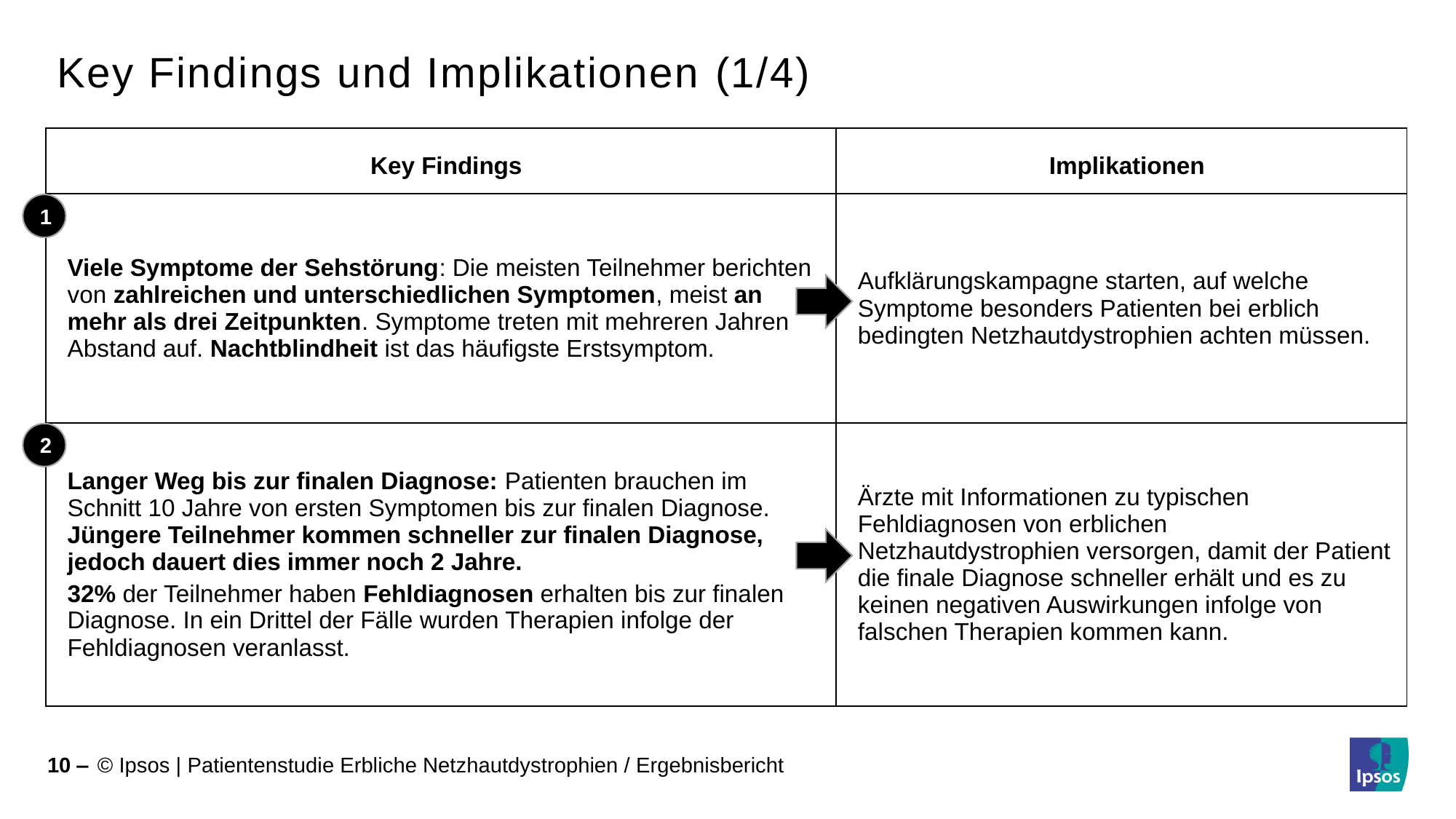

# Key Findings und Implikationen (1/4)
| Key Findings | Implikationen |
| --- | --- |
| Viele Symptome der Sehstörung: Die meisten Teilnehmer berichten von zahlreichen und unterschiedlichen Symptomen, meist an mehr als drei Zeitpunkten. Symptome treten mit mehreren Jahren Abstand auf. Nachtblindheit ist das häufigste Erstsymptom. | Aufklärungskampagne starten, auf welche Symptome besonders Patienten bei erblich bedingten Netzhautdystrophien achten müssen. |
| Langer Weg bis zur finalen Diagnose: Patienten brauchen im Schnitt 10 Jahre von ersten Symptomen bis zur finalen Diagnose. Jüngere Teilnehmer kommen schneller zur finalen Diagnose, jedoch dauert dies immer noch 2 Jahre. 32% der Teilnehmer haben Fehldiagnosen erhalten bis zur finalen Diagnose. In ein Drittel der Fälle wurden Therapien infolge der Fehldiagnosen veranlasst. | Ärzte mit Informationen zu typischen Fehldiagnosen von erblichen Netzhautdystrophien versorgen, damit der Patient die finale Diagnose schneller erhält und es zu keinen negativen Auswirkungen infolge von falschen Therapien kommen kann. |
1

2

10 ‒